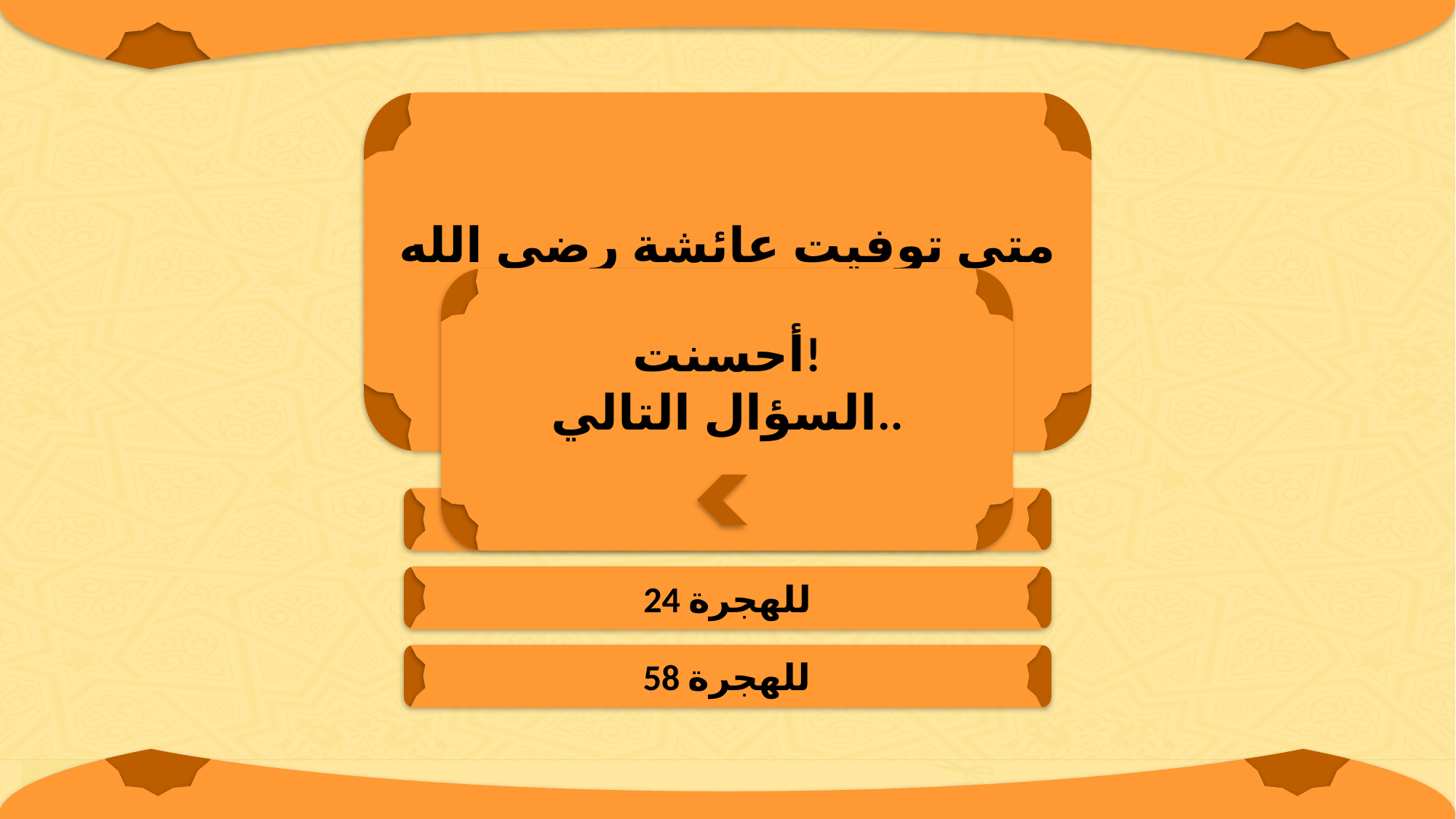

متى توفيت عائشة رضي الله عنها؟

أحسنت!
السؤال التالي..

43 للهجرة

24 للهجرة

58 للهجرة